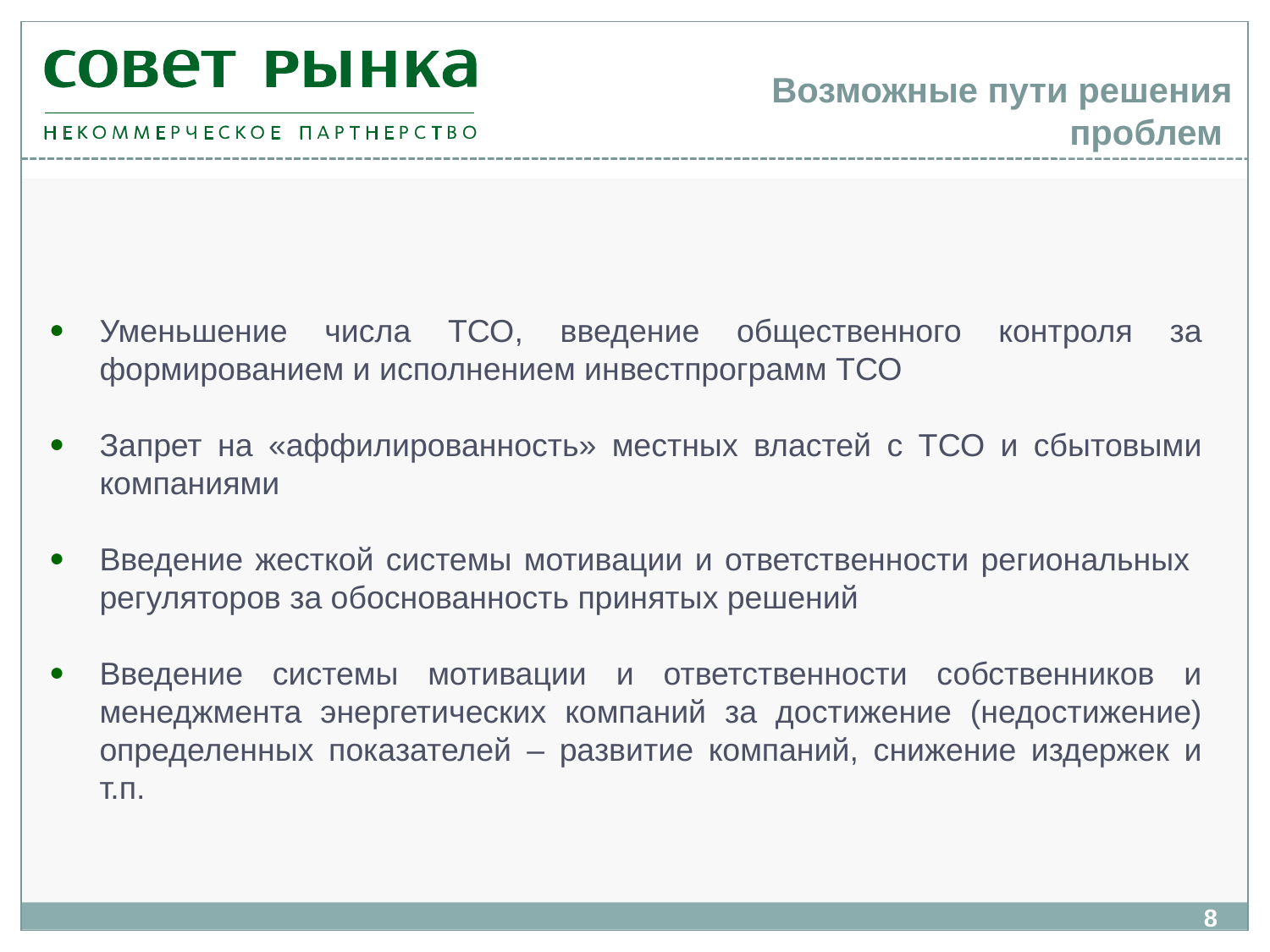

Возможные пути решения проблем

Уменьшение числа ТСО, введение общественного контроля за формированием и исполнением инвестпрограмм ТСО

Запрет на «аффилированность» местных властей с ТСО и сбытовыми компаниями

Введение жесткой системы мотивации и ответственности региональных  регуляторов за обоснованность принятых решений

Введение системы мотивации и ответственности собственников и менеджмента энергетических компаний за достижение (недостижение) определенных показателей – развитие компаний, снижение издержек и т.п.
8